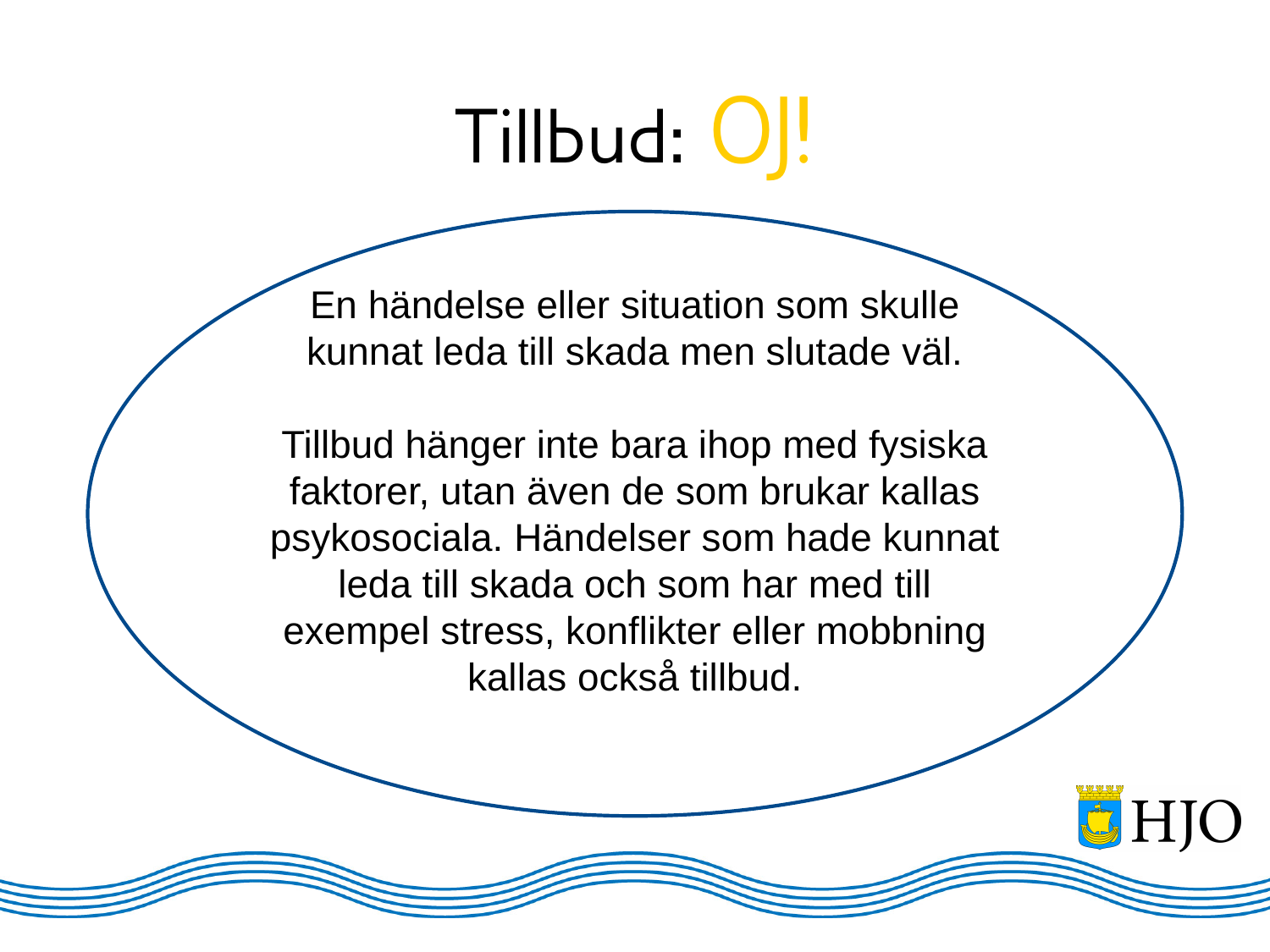

Tillbud: OJ!
En händelse eller situation som skulle kunnat leda till skada men slutade väl.

Tillbud hänger inte bara ihop med fysiska faktorer, utan även de som brukar kallas psykosociala. Händelser som hade kunnat leda till skada och som har med till exempel stress, konflikter eller mobbning kallas också tillbud.